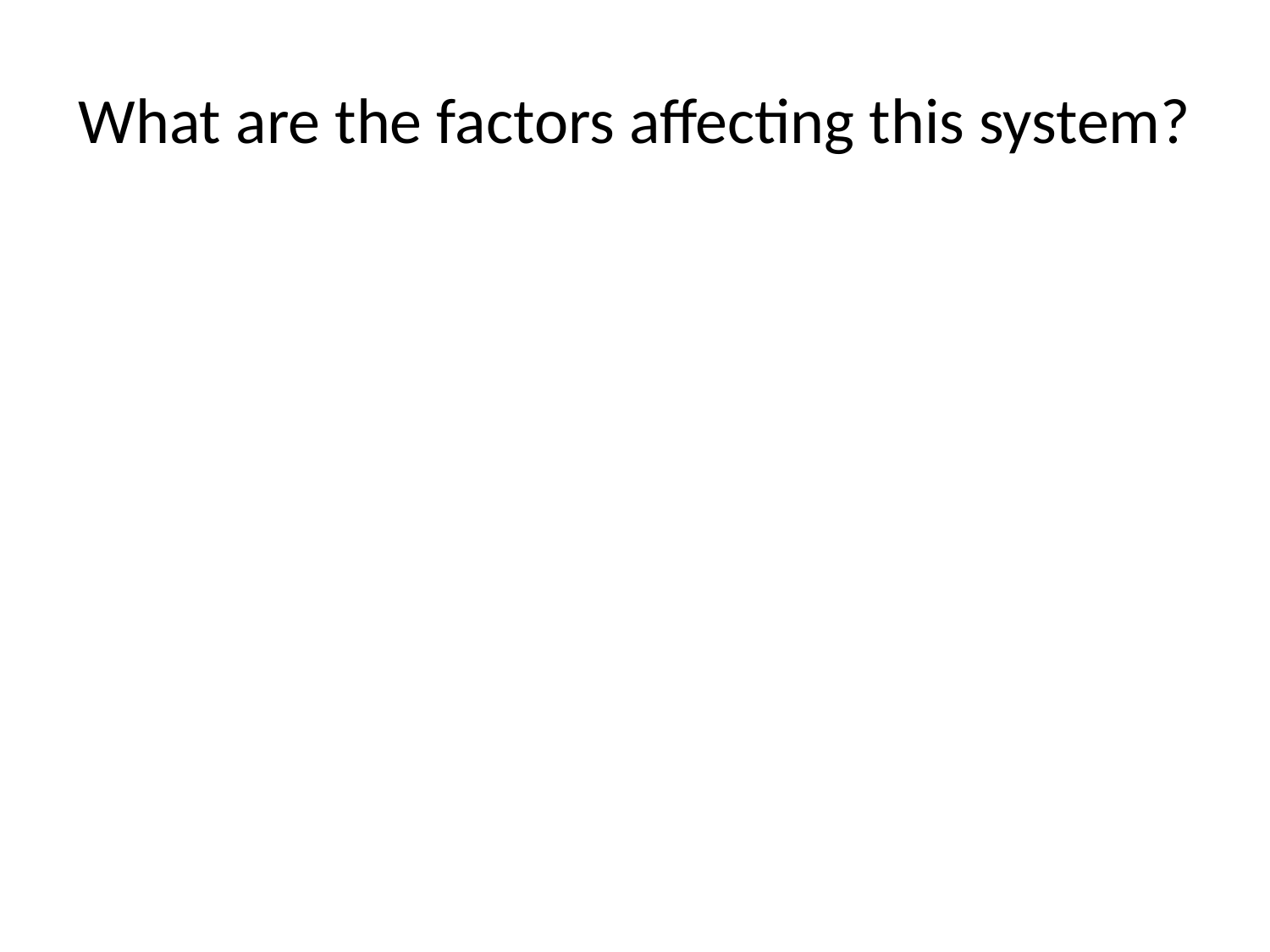

# What are the factors affecting this system?